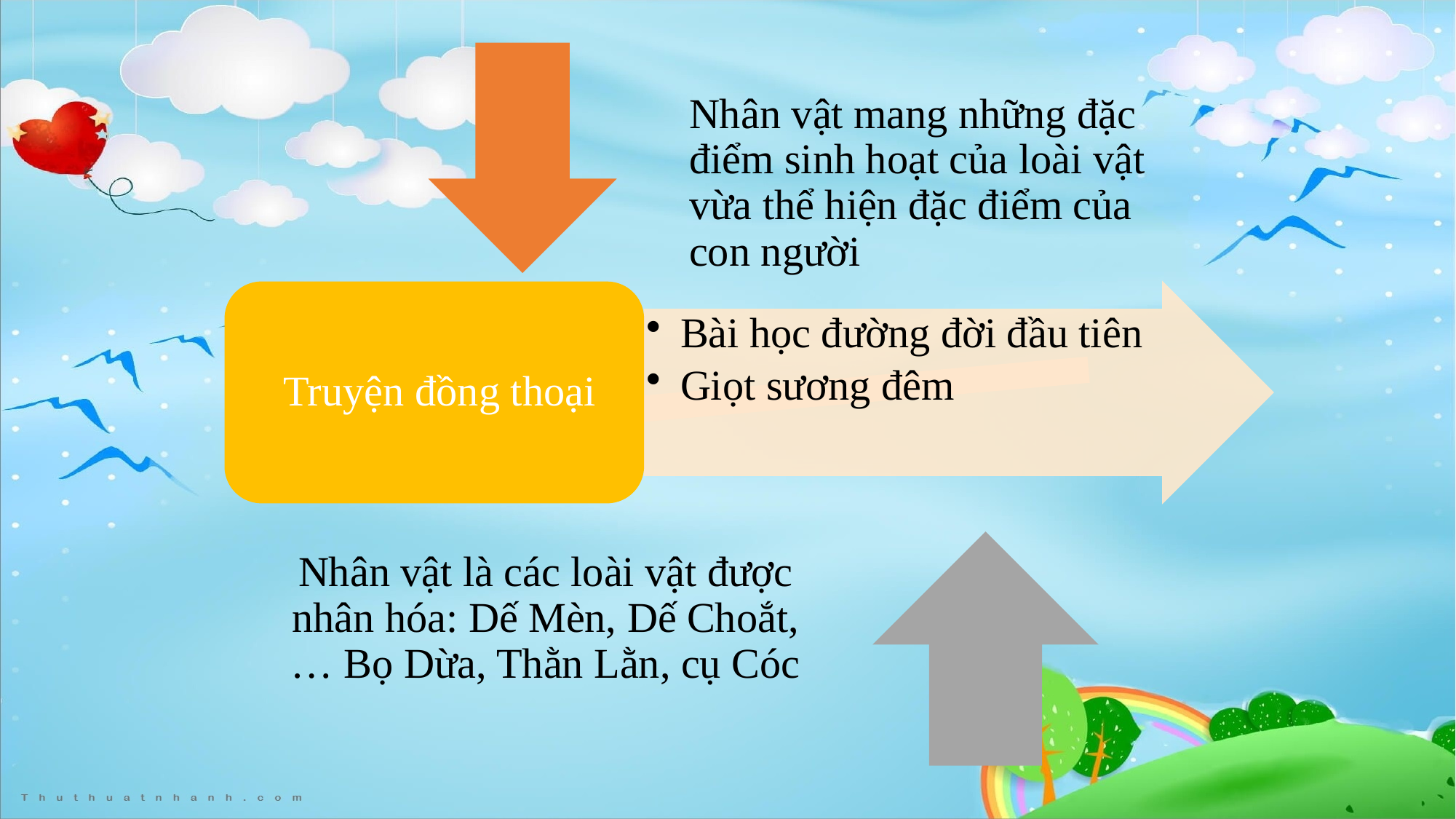

Nhân vật mang những đặc điểm sinh hoạt của loài vật vừa thể hiện đặc điểm của con người
Nhân vật là các loài vật được nhân hóa: Dế Mèn, Dế Choắt, … Bọ Dừa, Thằn Lằn, cụ Cóc
Bài học đường đời đầu tiên
Giọt sương đêm
Truyện đồng thoại